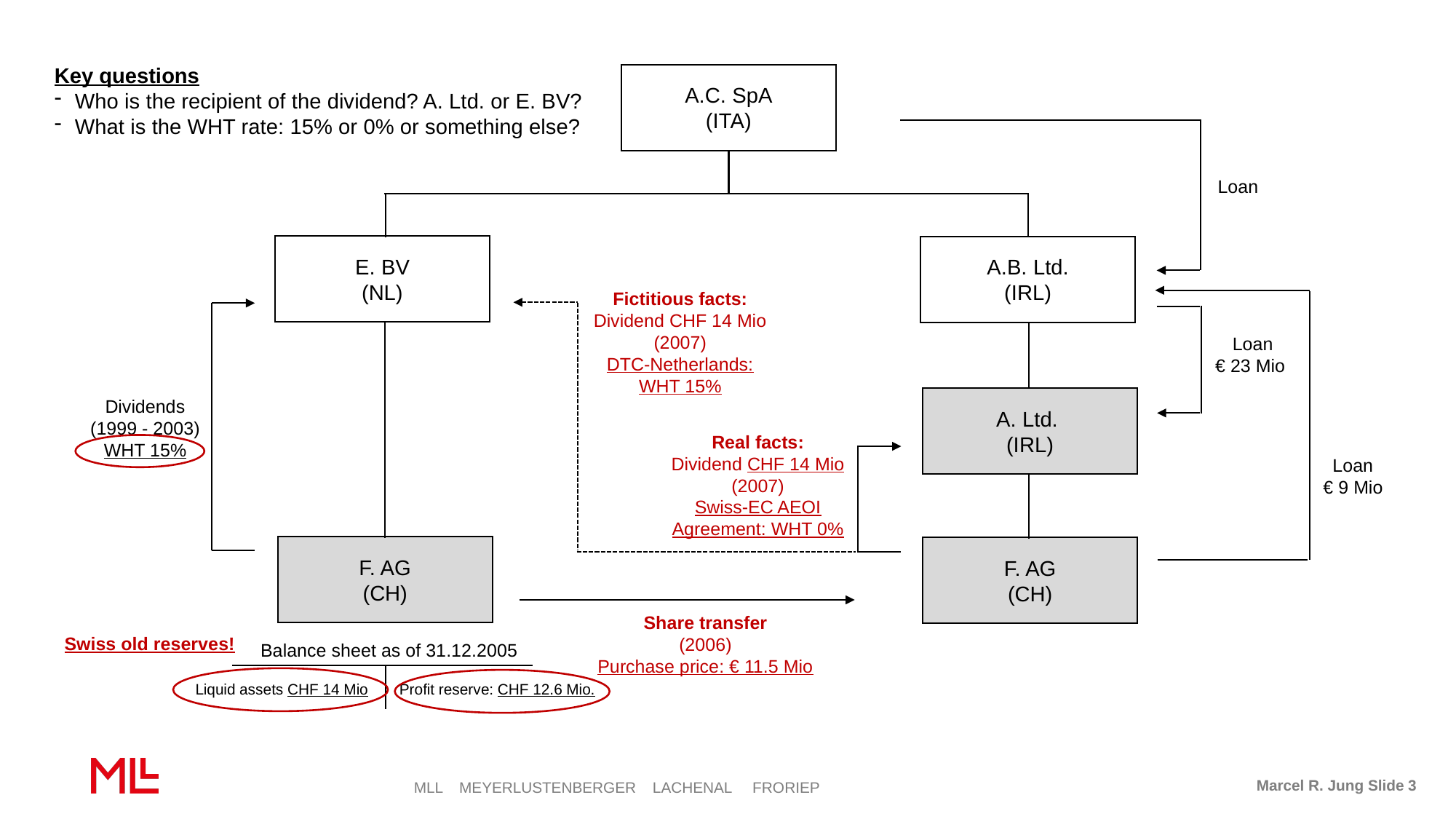

Key questions
Who is the recipient of the dividend? A. Ltd. or E. BV?
What is the WHT rate: 15% or 0% or something else?
A.C. SpA
(ITA)
Loan
E. BV
(NL)
A.B. Ltd.
(IRL)
Fictitious facts:
Dividend CHF 14 Mio
(2007)
DTC-Netherlands:
WHT 15%
Loan
€ 23 Mio
A. Ltd.
(IRL)
Dividends
(1999 - 2003)
WHT 15%
Real facts:
Dividend CHF 14 Mio
(2007)
Swiss-EC AEOI Agreement: WHT 0%

Loan
€ 9 Mio
F. AG
(CH)
F. AG
(CH)
Share transfer
(2006)
Purchase price: € 11.5 Mio
Swiss old reserves!
Balance sheet as of 31.12.2005

Liquid assets CHF 14 Mio
Profit reserve: CHF 12.6 Mio.
Marcel R. Jung Slide 3